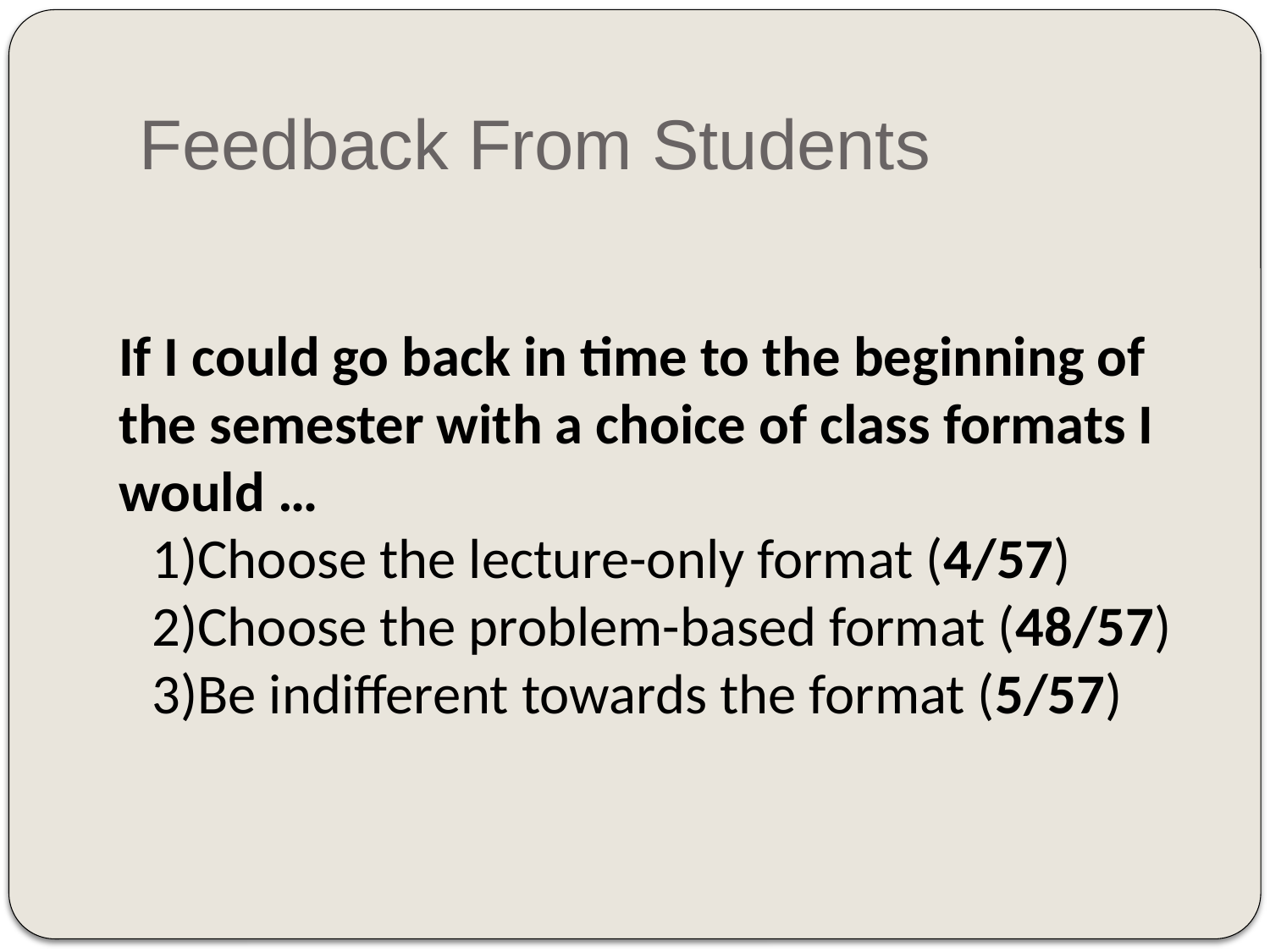

# Feedback From Students
If I could go back in time to the beginning of the semester with a choice of class formats I would …
Choose the lecture-only format (4/57)
Choose the problem-based format (48/57)
Be indifferent towards the format (5/57)